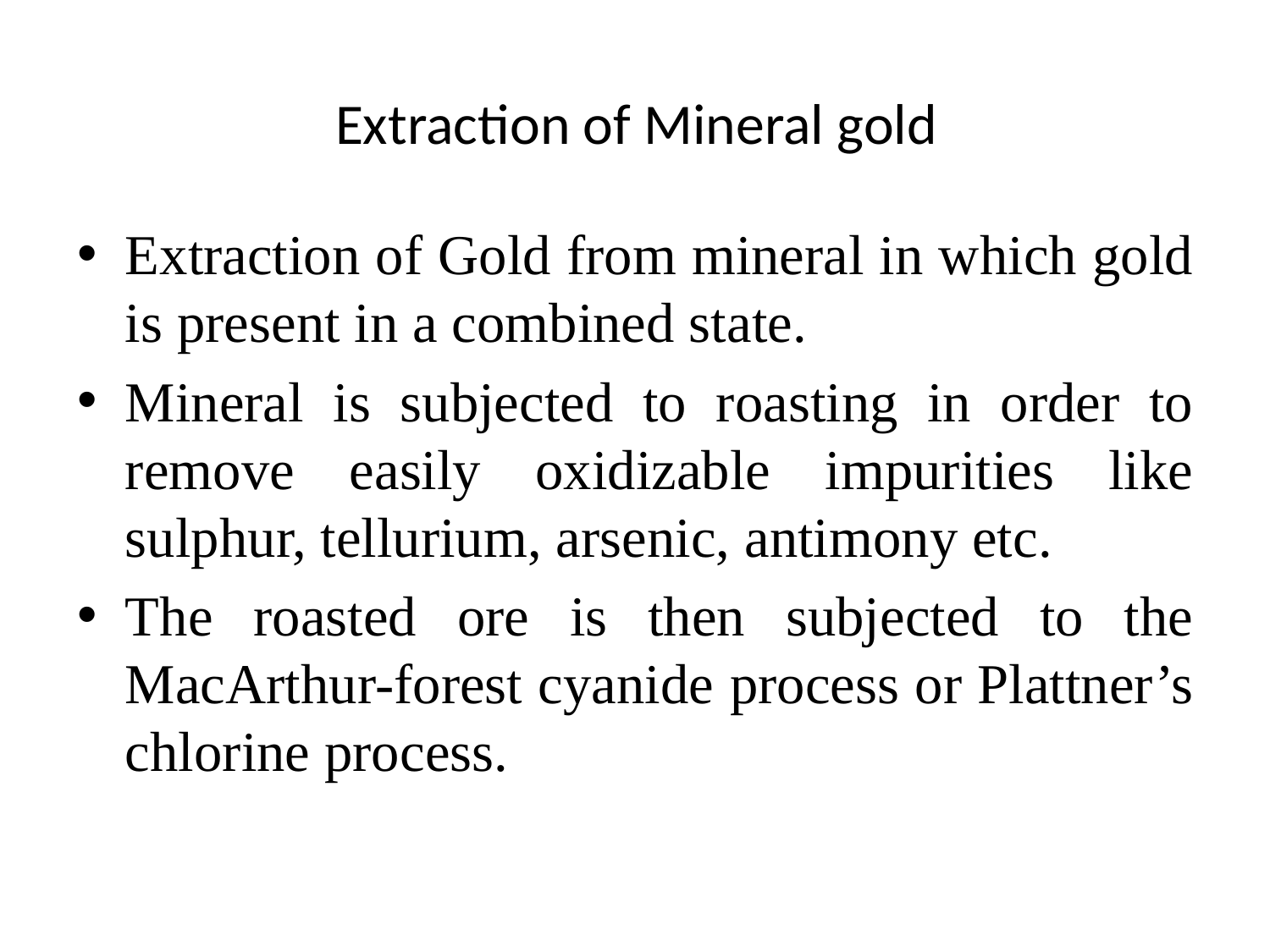

# Extraction of Mineral gold
Extraction of Gold from mineral in which gold is present in a combined state.
Mineral is subjected to roasting in order to remove easily oxidizable impurities like sulphur, tellurium, arsenic, antimony etc.
The roasted ore is then subjected to the MacArthur-forest cyanide process or Plattner’s chlorine process.